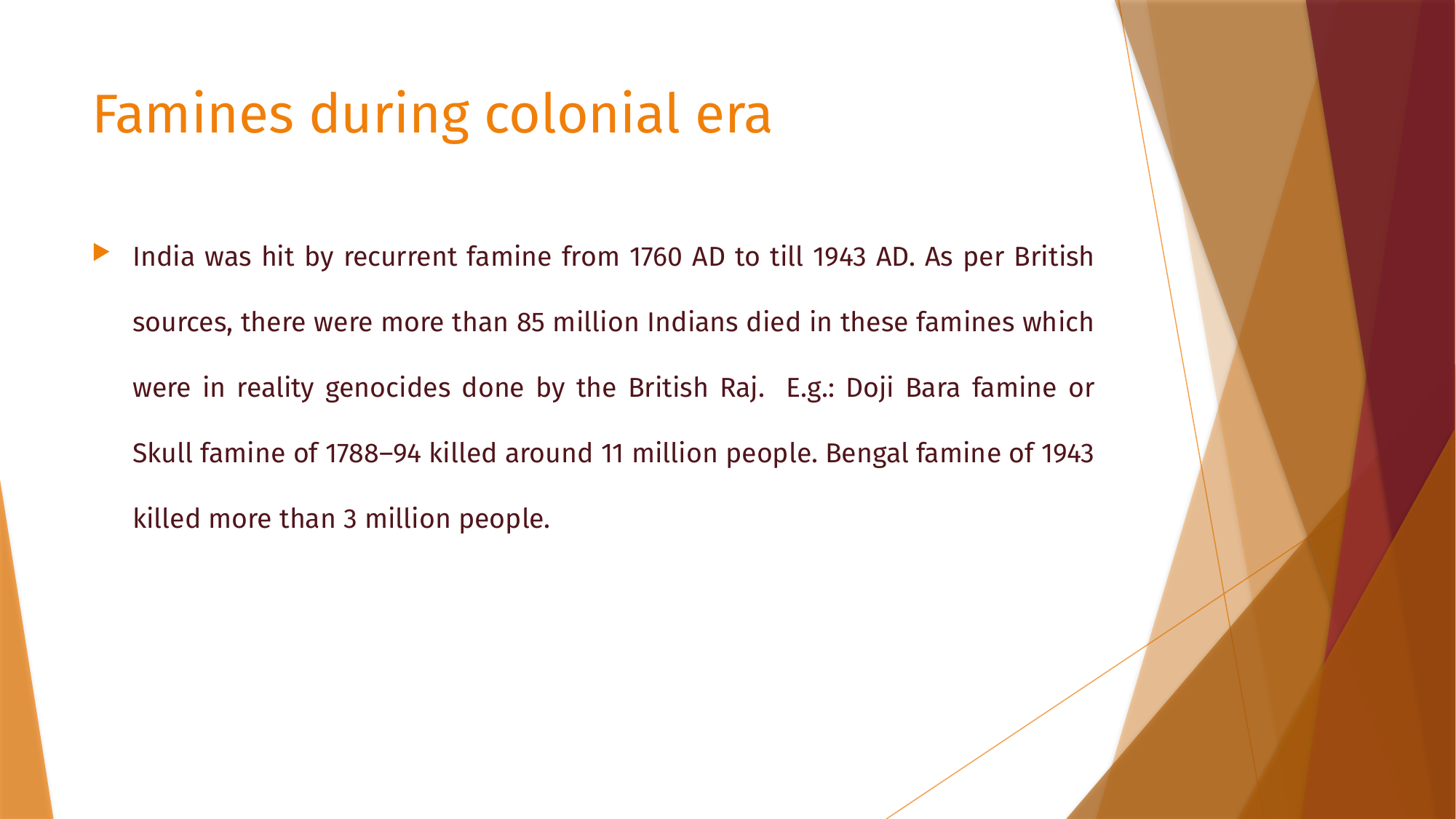

# Famines during colonial era
India was hit by recurrent famine from 1760 AD to till 1943 AD. As per British sources, there were more than 85 million Indians died in these famines which were in reality genocides done by the British Raj.  E.g.: Doji Bara famine or Skull famine of 1788–94 killed around 11 million people. Bengal famine of 1943 killed more than 3 million people.